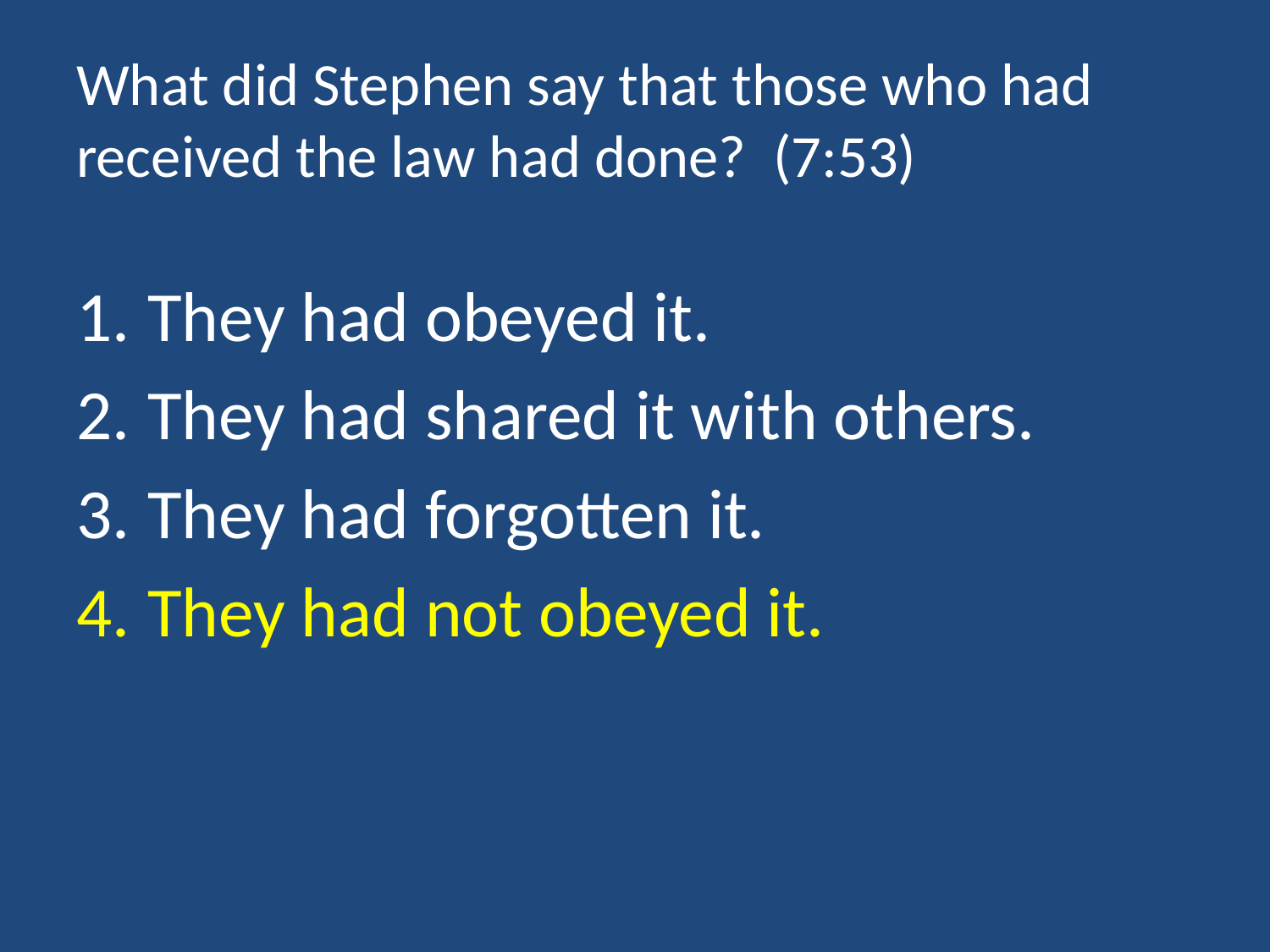

# What did Stephen say that those who had received the law had done?  (7:53)
They had obeyed it.
They had shared it with others.
They had forgotten it.
They had not obeyed it.